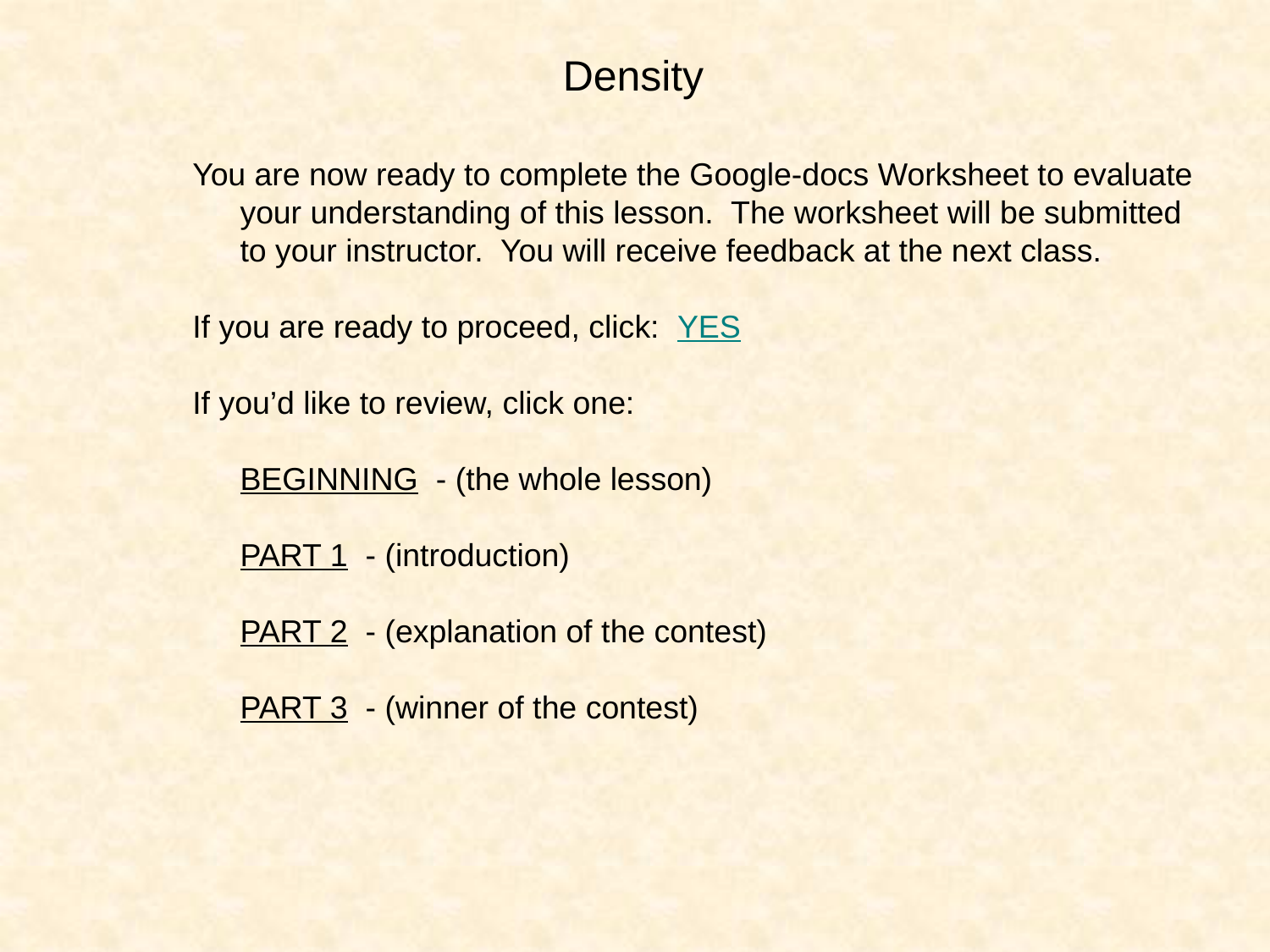

Density

You are now ready to complete the Google-docs Worksheet to evaluate your understanding of this lesson.  The worksheet will be submitted to your instructor.  You will receive feedback at the next class.

If you are ready to proceed, click:  YES

If you’d like to review, click one:

	BEGINNING  - (the whole lesson)

	PART 1  - (introduction)

	PART 2  - (explanation of the contest)

	PART 3  - (winner of the contest)